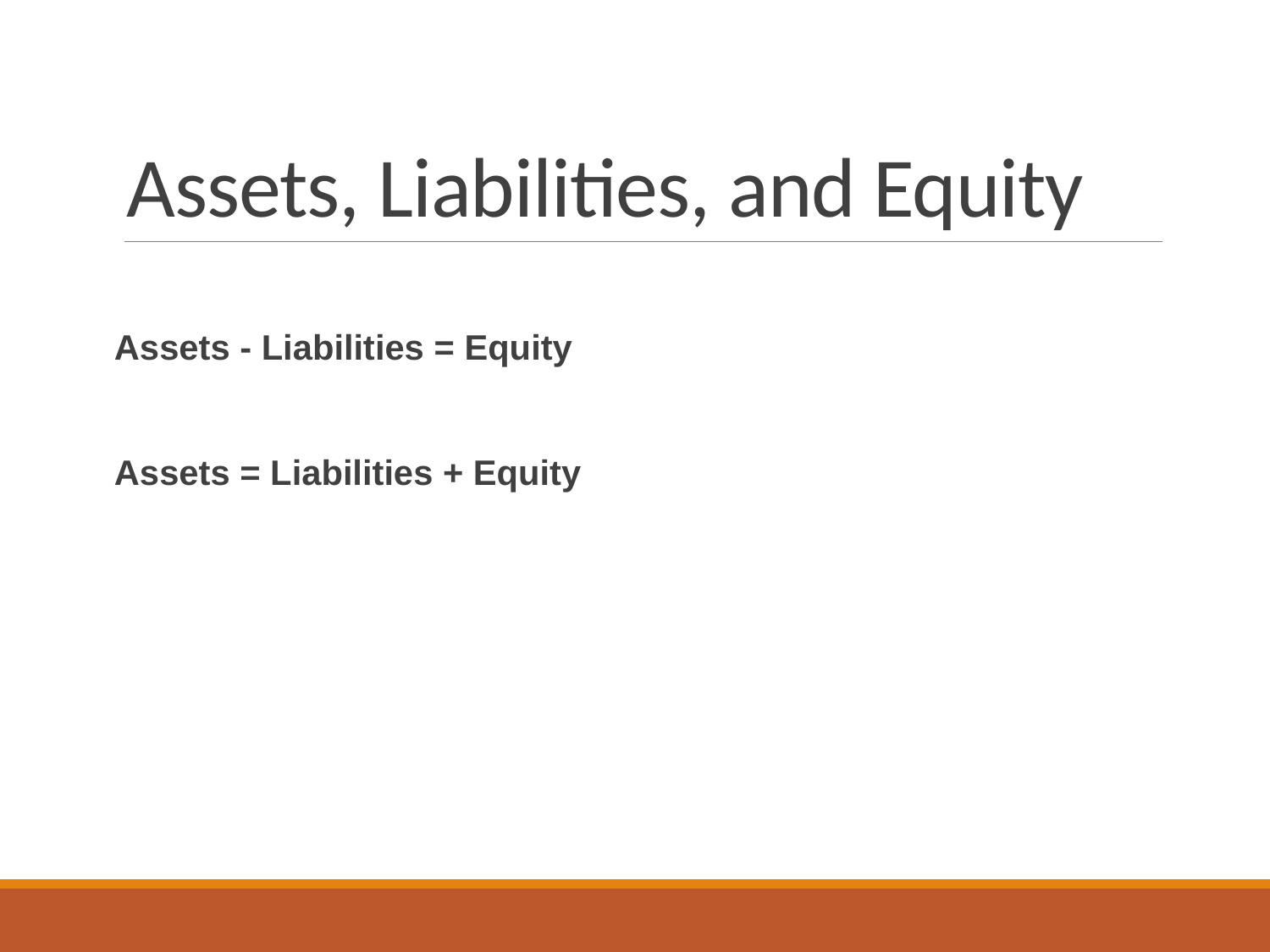

# Assets, Liabilities, and Equity

Assets - Liabilities = Equity

Assets = Liabilities + Equity